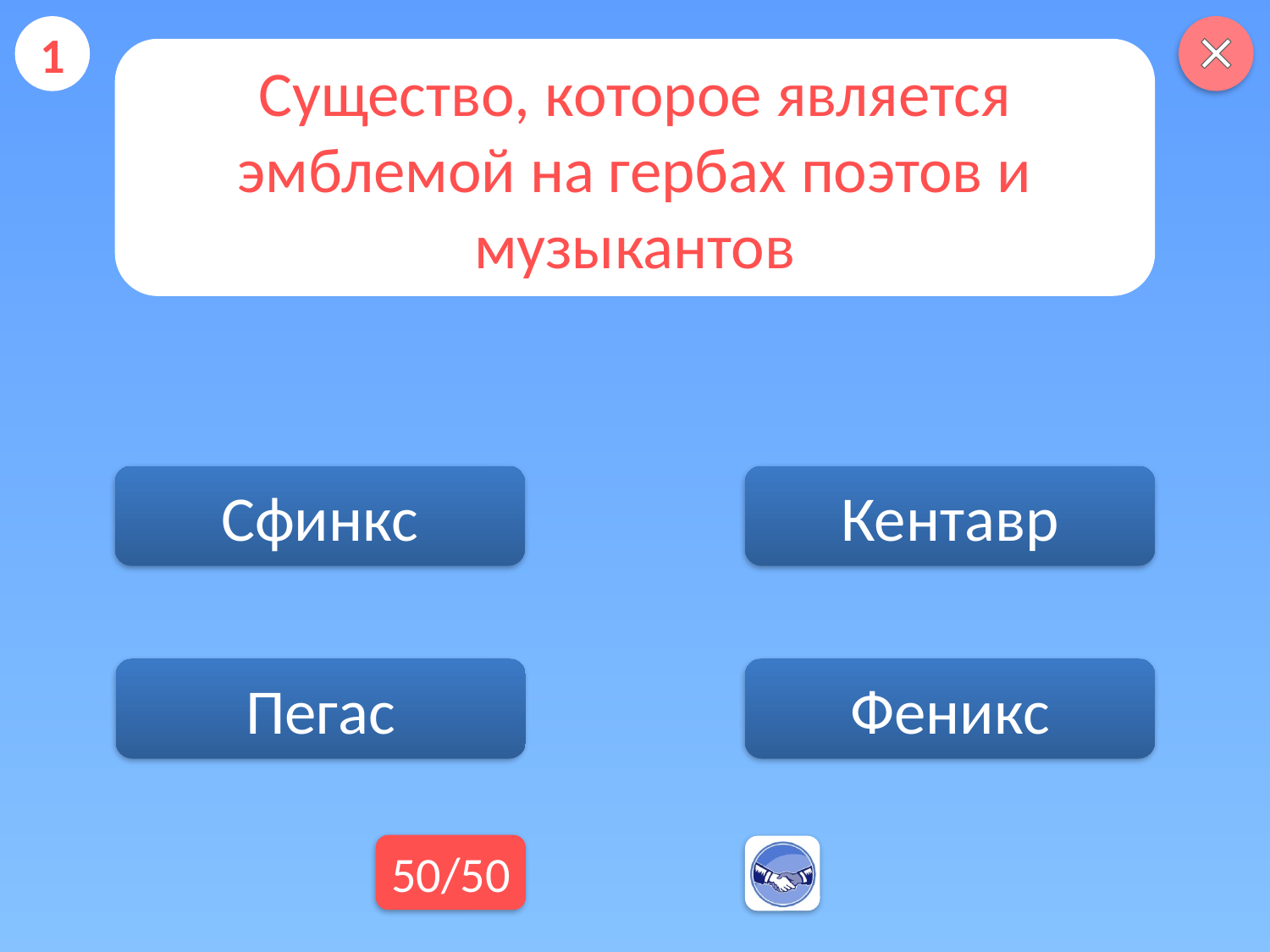

1
Существо, которое является эмблемой на гербах поэтов и музыкантов
Сфинкс
Кентавр
Феникс
Пегас
50/50